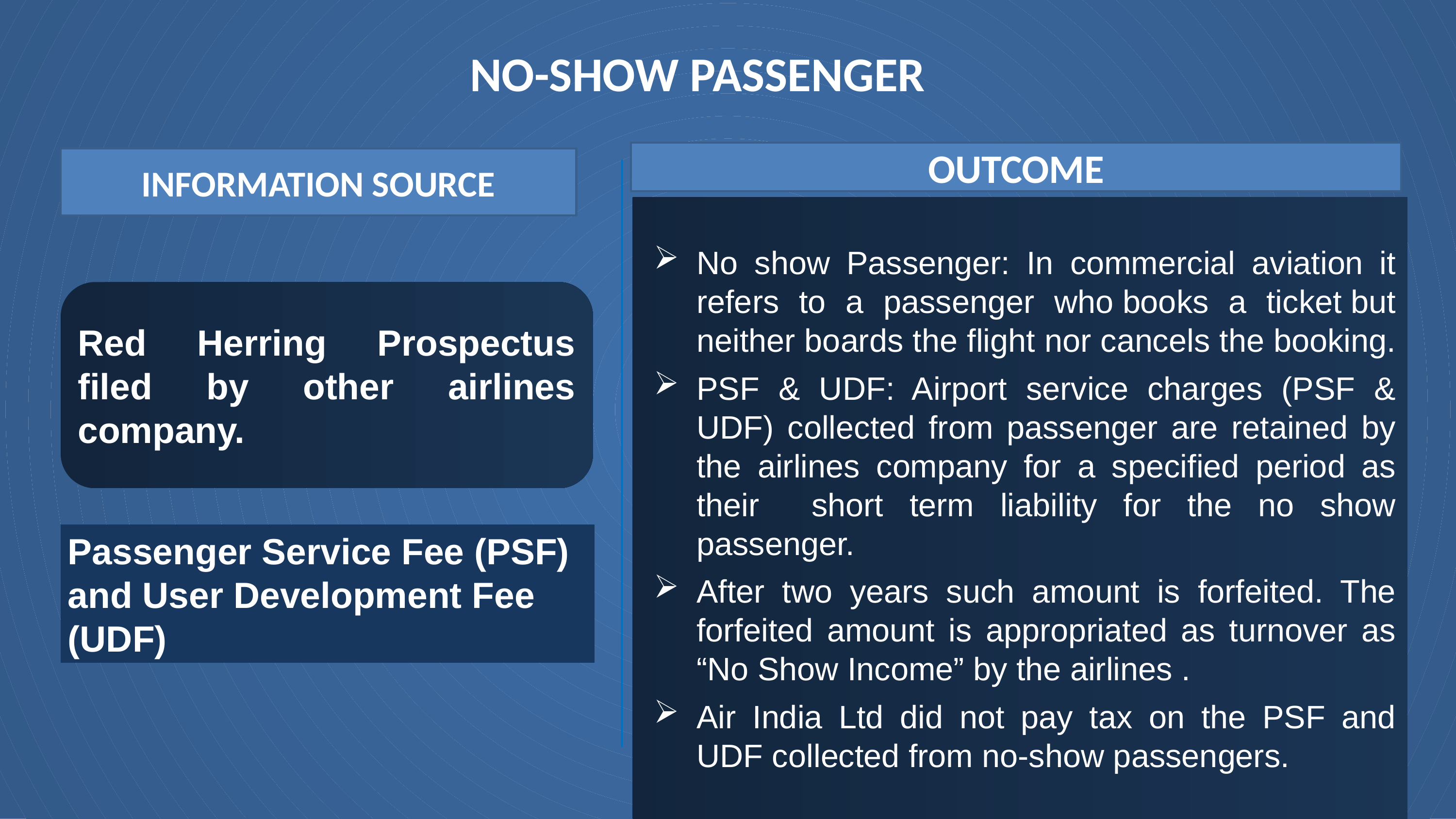

NO-SHOW PASSENGER
OUTCOME
INFORMATION SOURCE
No show Passenger: In commercial aviation it refers to a passenger who books a ticket but neither boards the flight nor cancels the booking.
PSF & UDF: Airport service charges (PSF & UDF) collected from passenger are retained by the airlines company for a specified period as their  short term liability for the no show passenger.
After two years such amount is forfeited. The forfeited amount is appropriated as turnover as “No Show Income” by the airlines .
Air India Ltd did not pay tax on the PSF and UDF collected from no-show passengers.
Red Herring Prospectus filed by other airlines company.
Passenger Service Fee (PSF)  and User Development Fee (UDF)